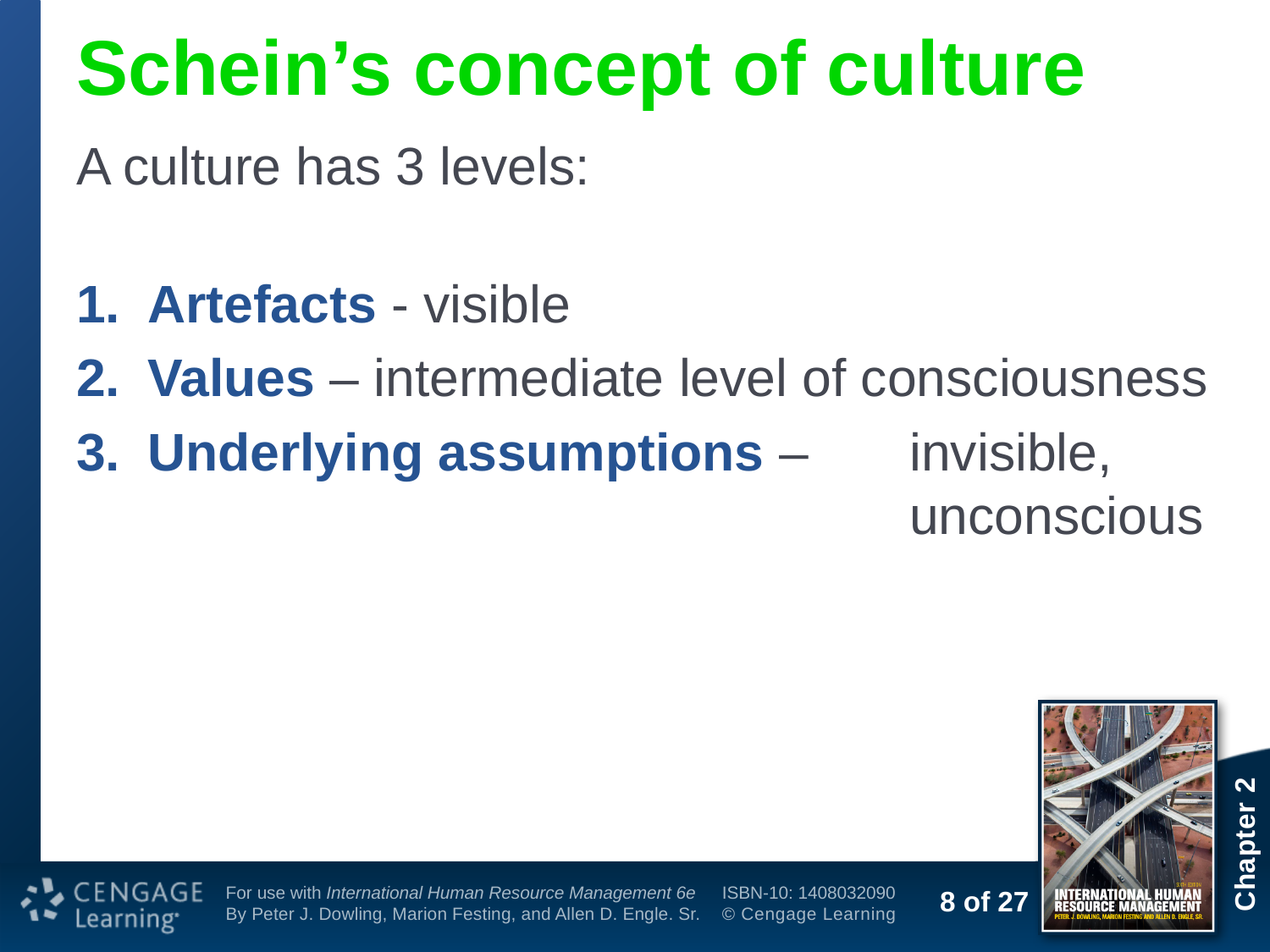

# Schein’s concept of culture
A culture has 3 levels:
Artefacts - visible
Values – intermediate level of consciousness
Underlying assumptions –	invisible,
						unconscious